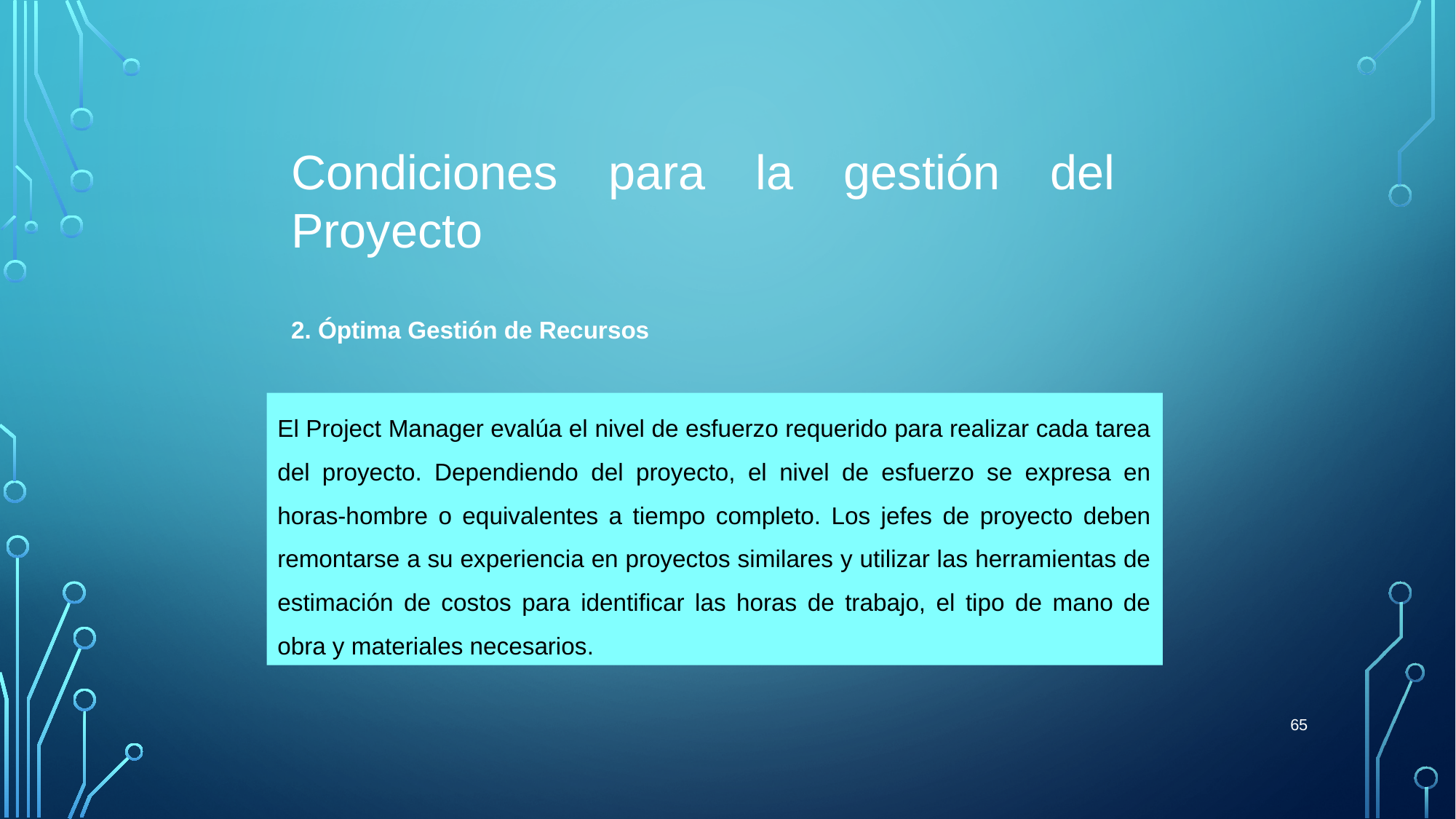

Condiciones para la gestión del Proyecto
2. Óptima Gestión de Recursos
El Project Manager evalúa el nivel de esfuerzo requerido para realizar cada tarea del proyecto. Dependiendo del proyecto, el nivel de esfuerzo se expresa en horas-hombre o equivalentes a tiempo completo. Los jefes de proyecto deben remontarse a su experiencia en proyectos similares y utilizar las herramientas de estimación de costos para identificar las horas de trabajo, el tipo de mano de obra y materiales necesarios.
65